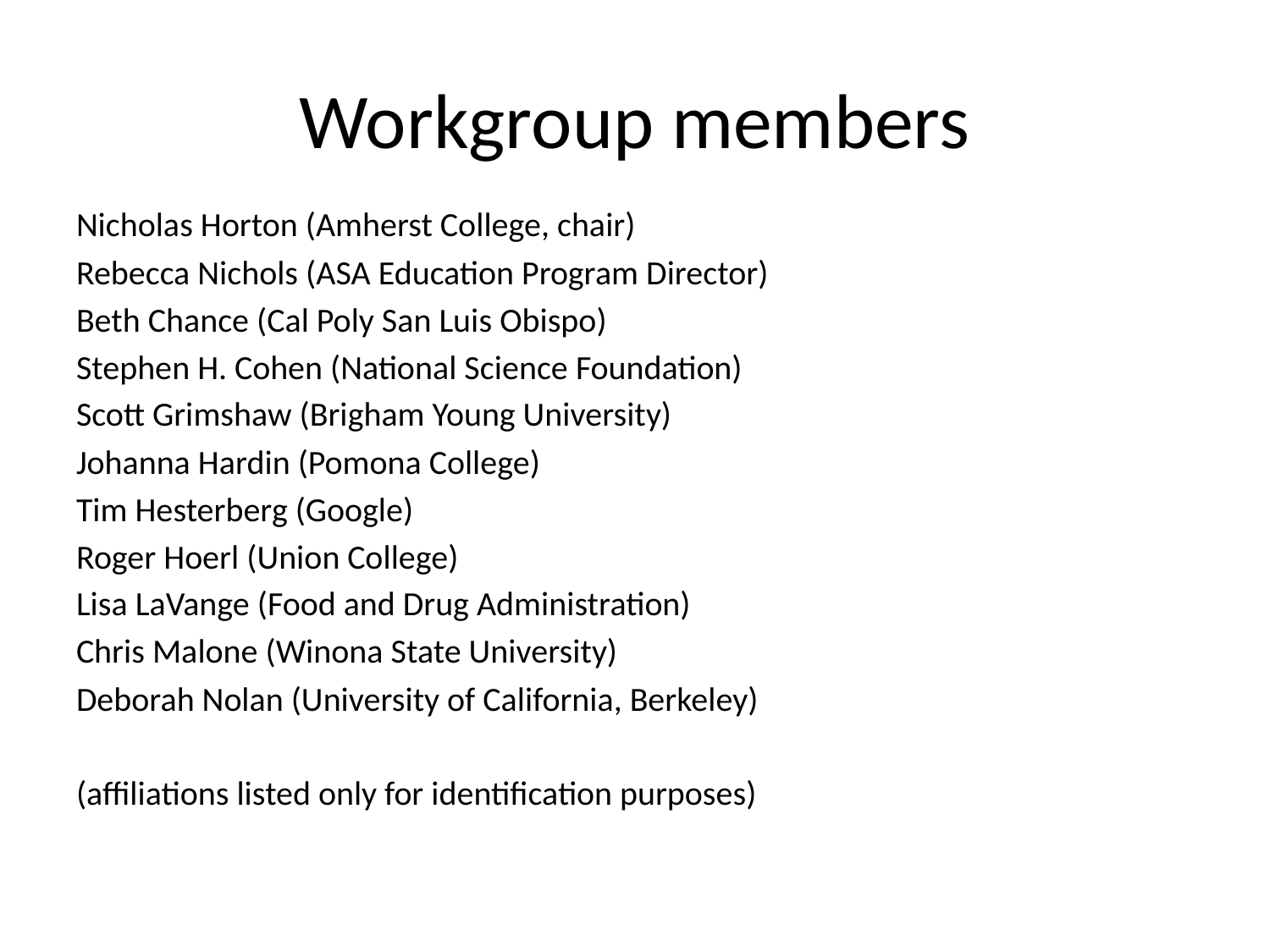

# Workgroup members
Nicholas Horton (Amherst College, chair)
Rebecca Nichols (ASA Education Program Director)
Beth Chance (Cal Poly San Luis Obispo)
Stephen H. Cohen (National Science Foundation)
Scott Grimshaw (Brigham Young University)
Johanna Hardin (Pomona College)
Tim Hesterberg (Google)
Roger Hoerl (Union College)
Lisa LaVange (Food and Drug Administration)
Chris Malone (Winona State University)
Deborah Nolan (University of California, Berkeley)

(affiliations listed only for identification purposes)